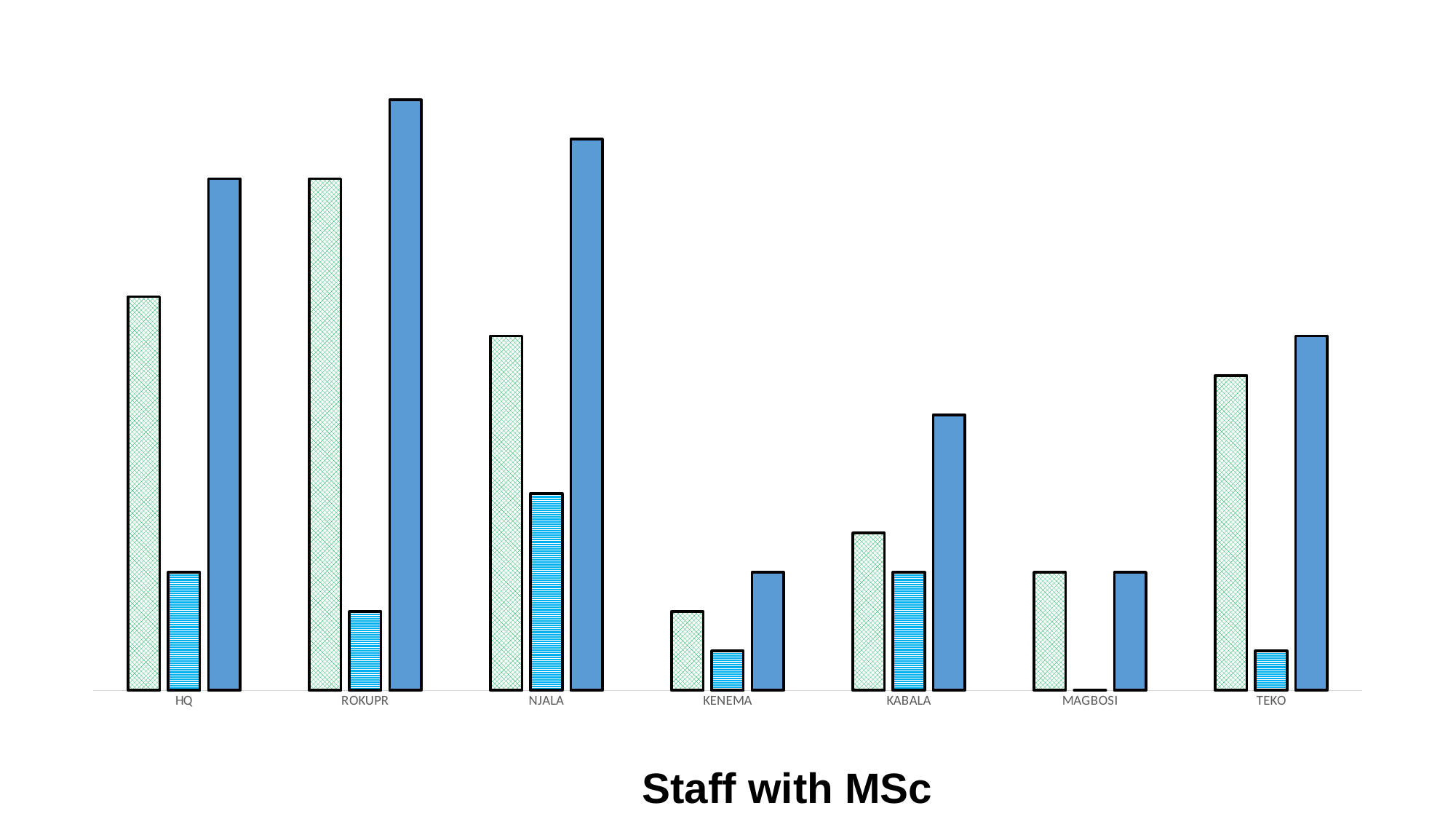

### Chart

| Category | Male | Female | Total |
|---|---|---|---|
| HQ | 10.0 | 3.0 | 13.0 |
| ROKUPR | 13.0 | 2.0 | 15.0 |
| NJALA | 9.0 | 5.0 | 14.0 |
| KENEMA | 2.0 | 1.0 | 3.0 |
| KABALA | 4.0 | 3.0 | 7.0 |
| MAGBOSI | 3.0 | 0.0 | 3.0 |
| TEKO | 8.0 | 1.0 | 9.0 |
Staff with MSc